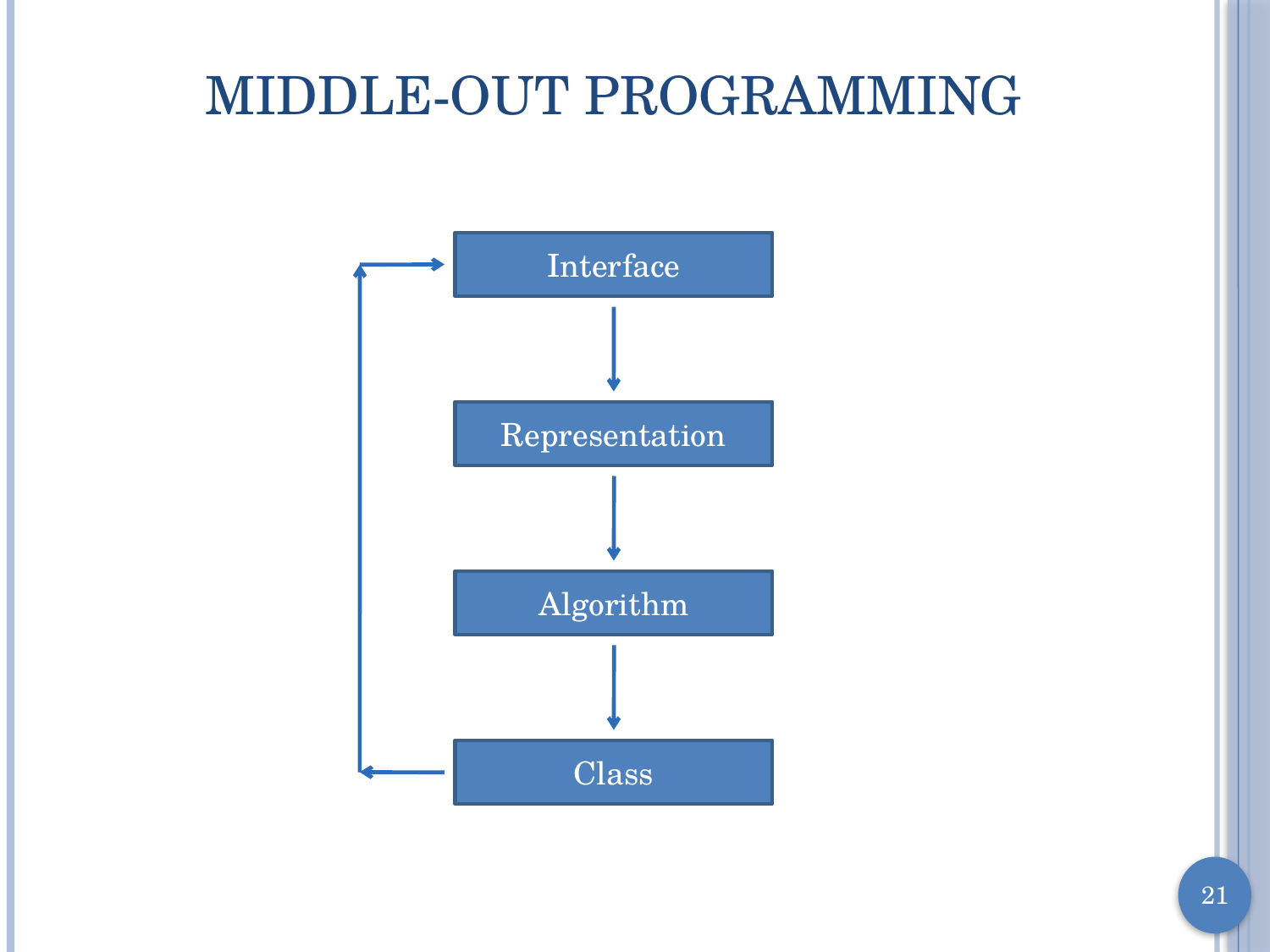

# Middle-Out Programming
Interface
Representation
Algorithm
Class